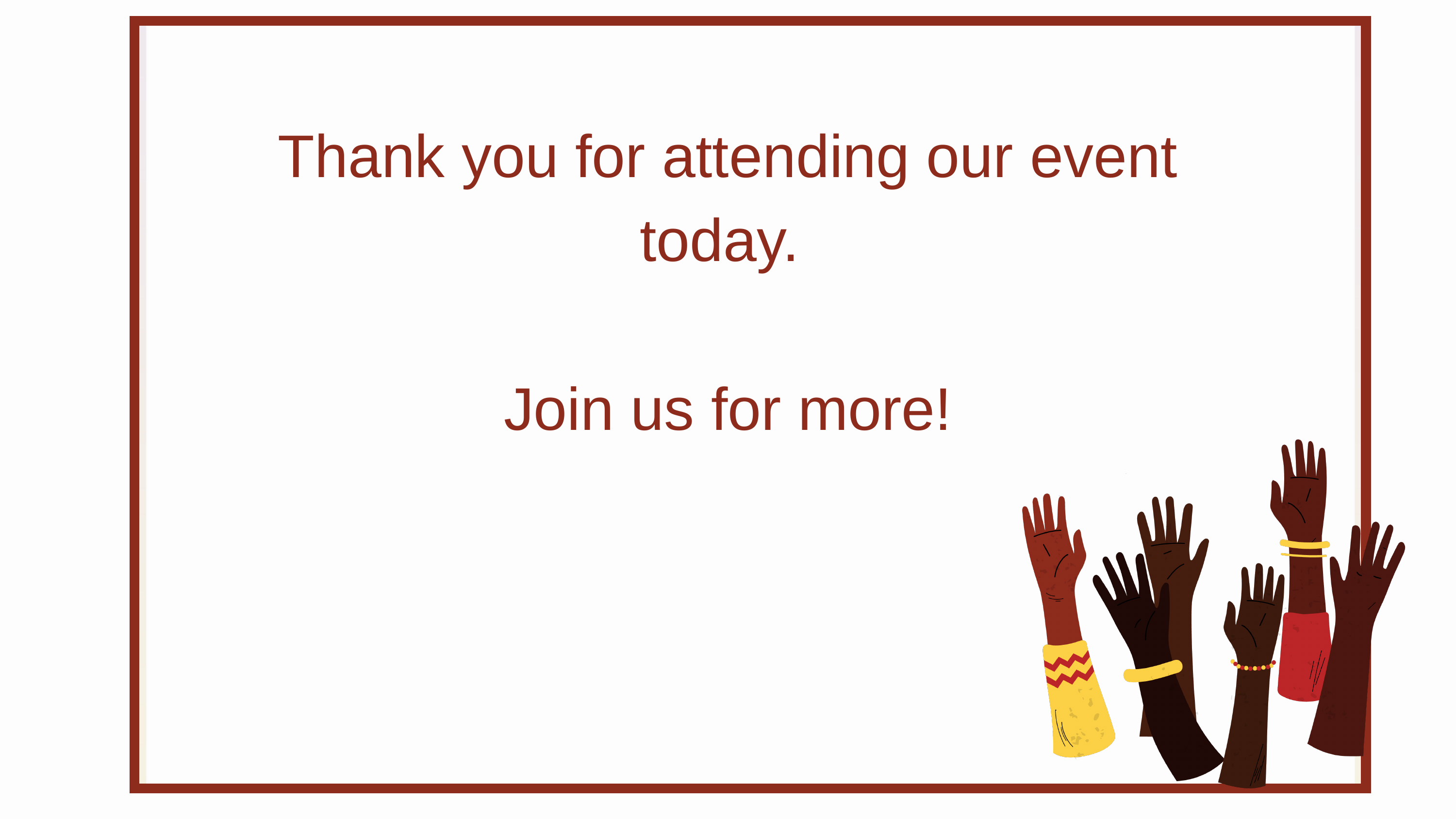

Thank you for attending our event today.

Join us for more!